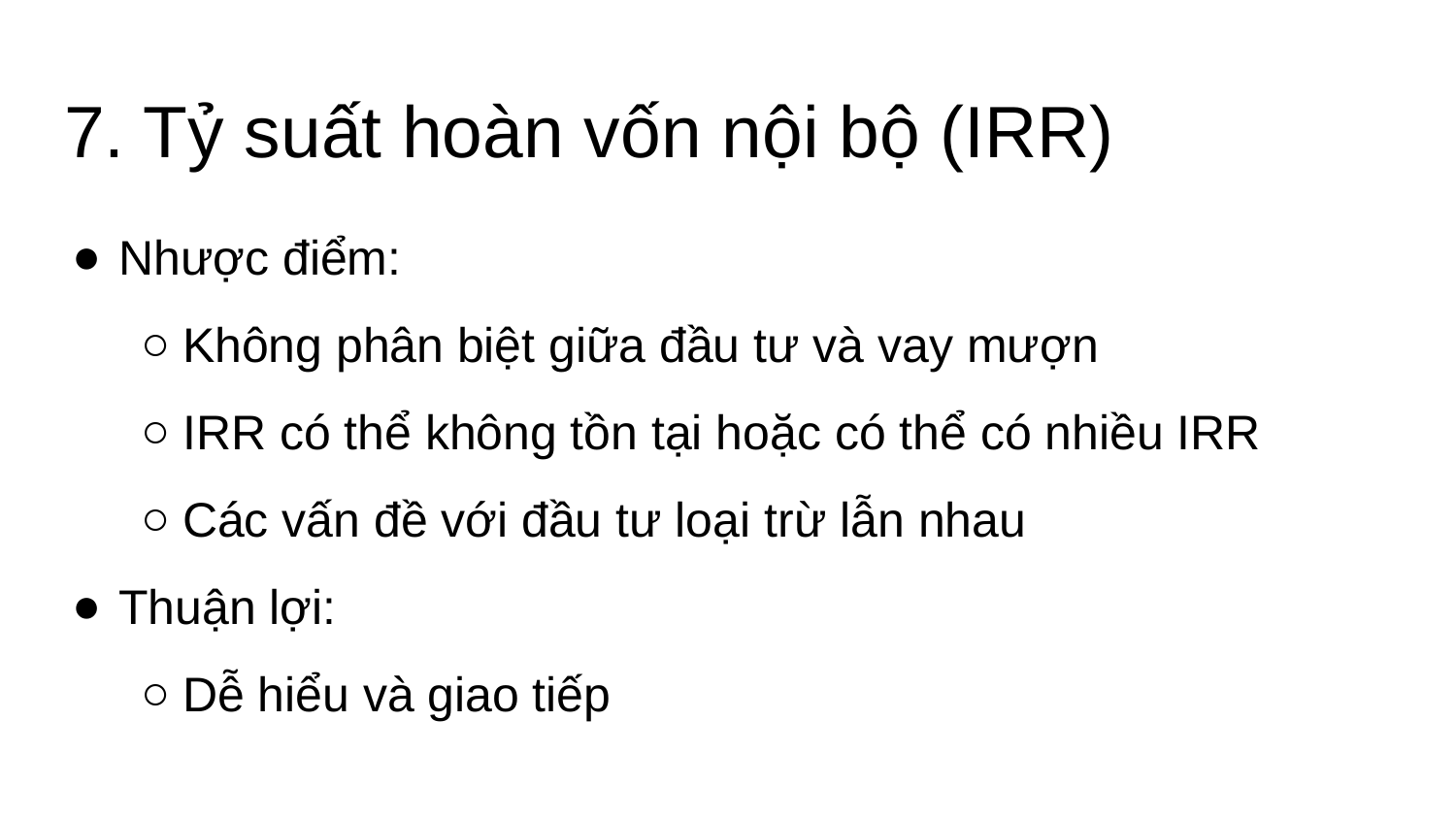

# 7. Tỷ suất hoàn vốn nội bộ (IRR)
Nhược điểm:
Không phân biệt giữa đầu tư và vay mượn
IRR có thể không tồn tại hoặc có thể có nhiều IRR
Các vấn đề với đầu tư loại trừ lẫn nhau
Thuận lợi:
Dễ hiểu và giao tiếp